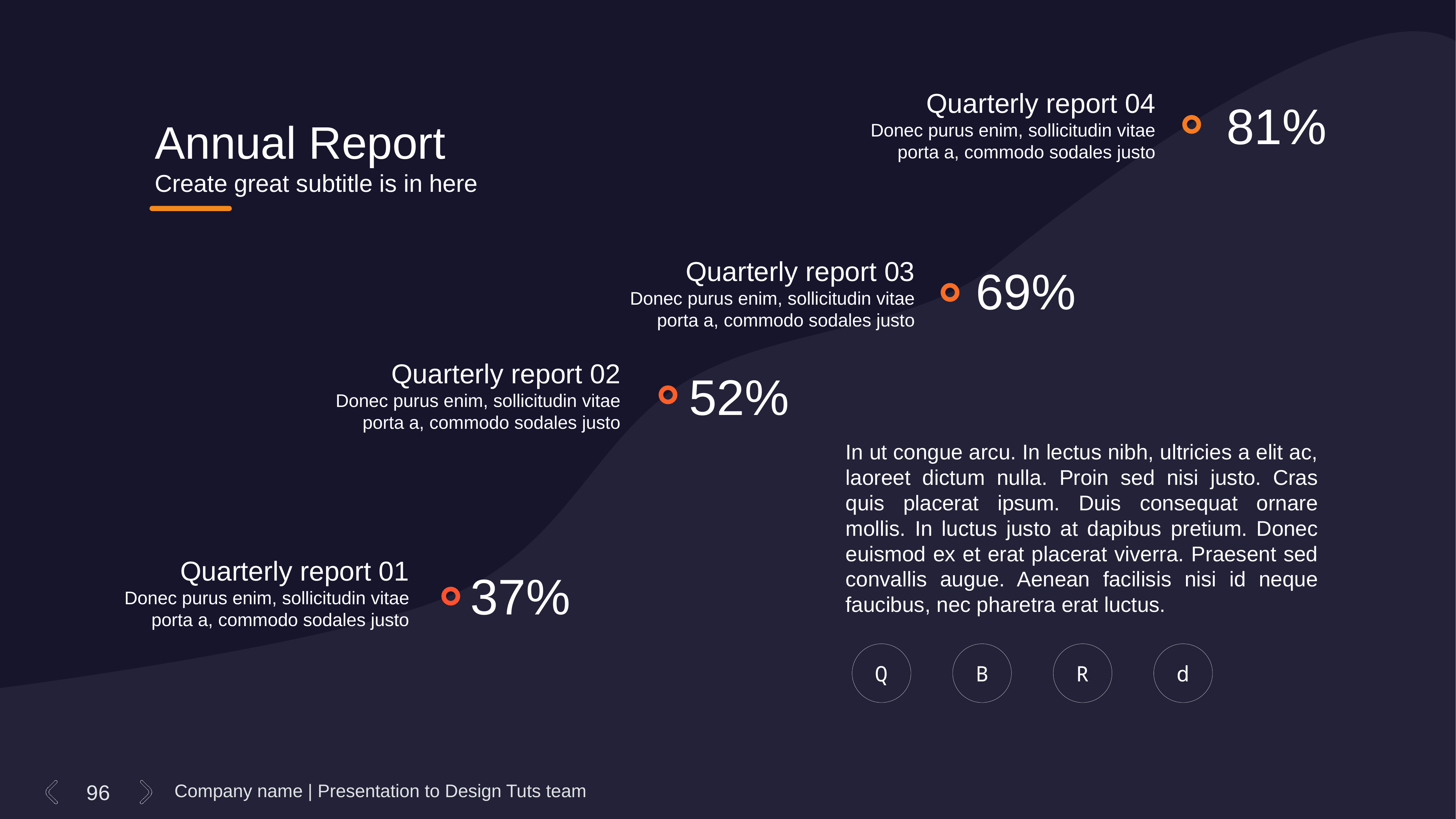

Quarterly report 04
Donec purus enim, sollicitudin vitae porta a, commodo sodales justo
81%

Annual Report
Create great subtitle is in here

Quarterly report 03
Donec purus enim, sollicitudin vitae porta a, commodo sodales justo
69%

Quarterly report 02
Donec purus enim, sollicitudin vitae porta a, commodo sodales justo
52%

In ut congue arcu. In lectus nibh, ultricies a elit ac, laoreet dictum nulla. Proin sed nisi justo. Cras quis placerat ipsum. Duis consequat ornare mollis. In luctus justo at dapibus pretium. Donec euismod ex et erat placerat viverra. Praesent sed convallis augue. Aenean facilisis nisi id neque faucibus, nec pharetra erat luctus.
Quarterly report 01
Donec purus enim, sollicitudin vitae porta a, commodo sodales justo
37%

Q
B
R
d